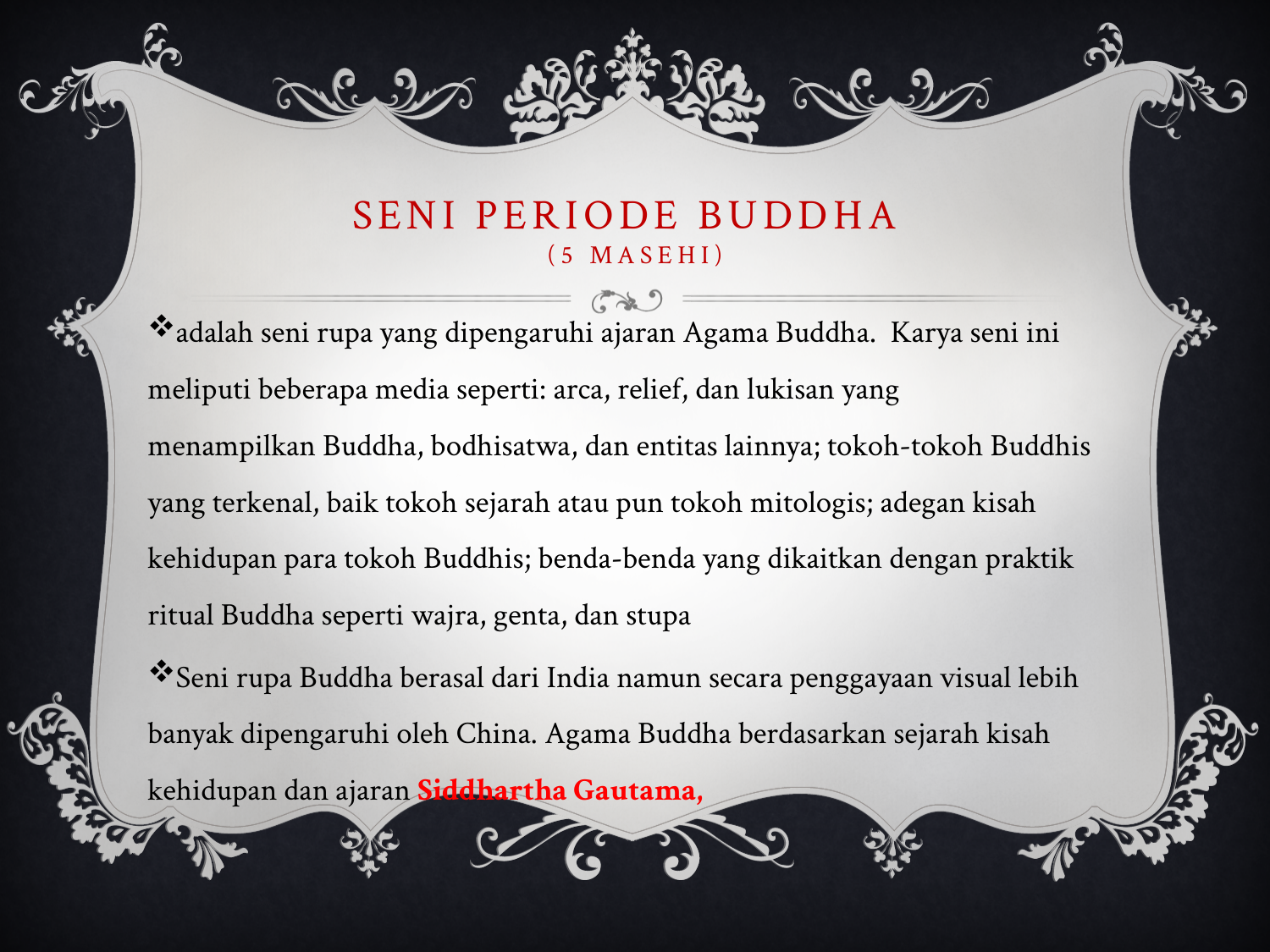

# Seni PERIODE BUDDHA (5 Masehi)
adalah seni rupa yang dipengaruhi ajaran Agama Buddha.  Karya seni ini meliputi beberapa media seperti: arca, relief, dan lukisan yang menampilkan Buddha, bodhisatwa, dan entitas lainnya; tokoh-tokoh Buddhis yang terkenal, baik tokoh sejarah atau pun tokoh mitologis; adegan kisah kehidupan para tokoh Buddhis; benda-benda yang dikaitkan dengan praktik ritual Buddha seperti wajra, genta, dan stupa
Seni rupa Buddha berasal dari India namun secara penggayaan visual lebih banyak dipengaruhi oleh China. Agama Buddha berdasarkan sejarah kisah kehidupan dan ajaran Siddhartha Gautama,